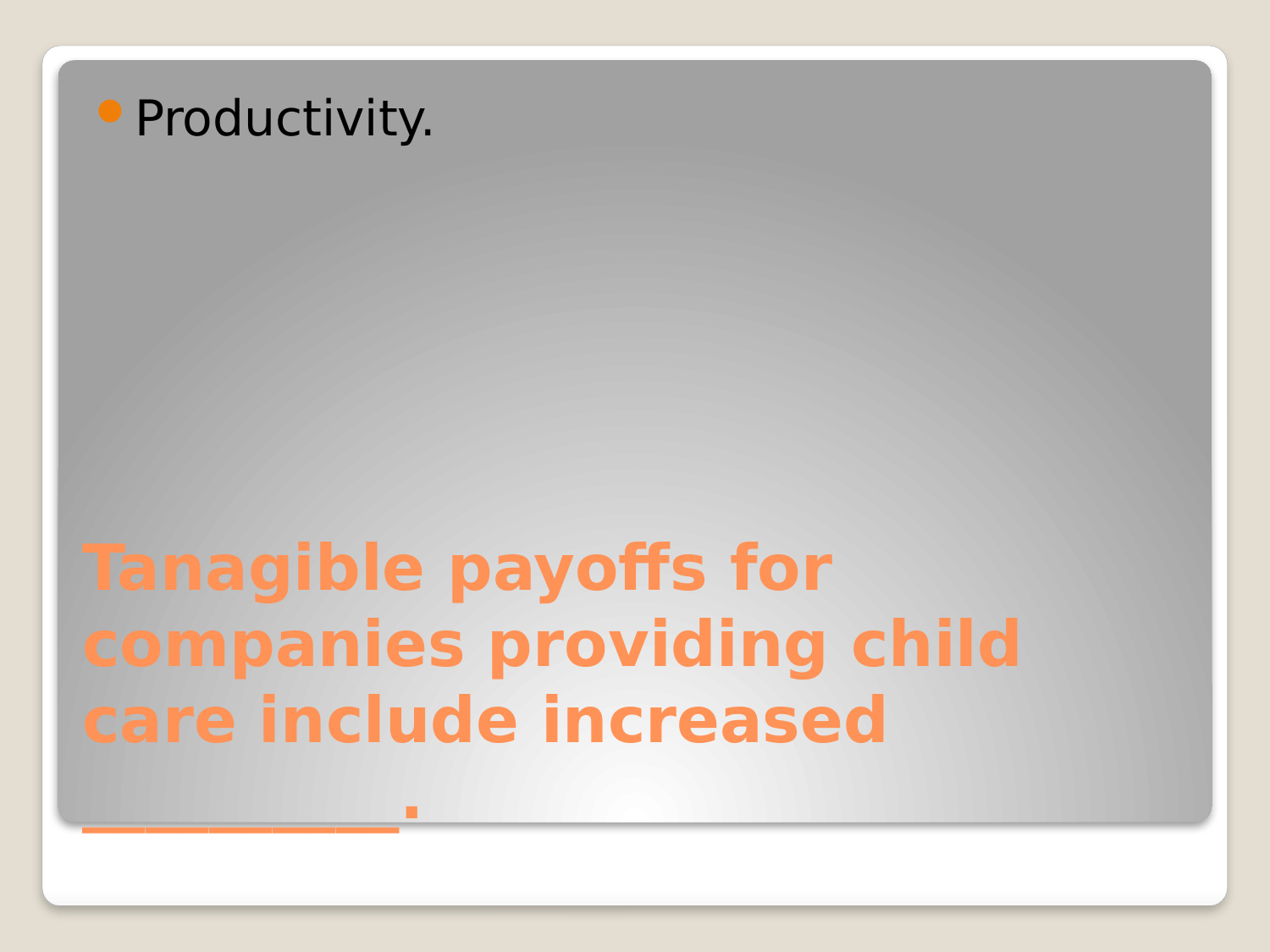

Productivity.
# Tanagible payoffs for companies providing child care include increased __________.